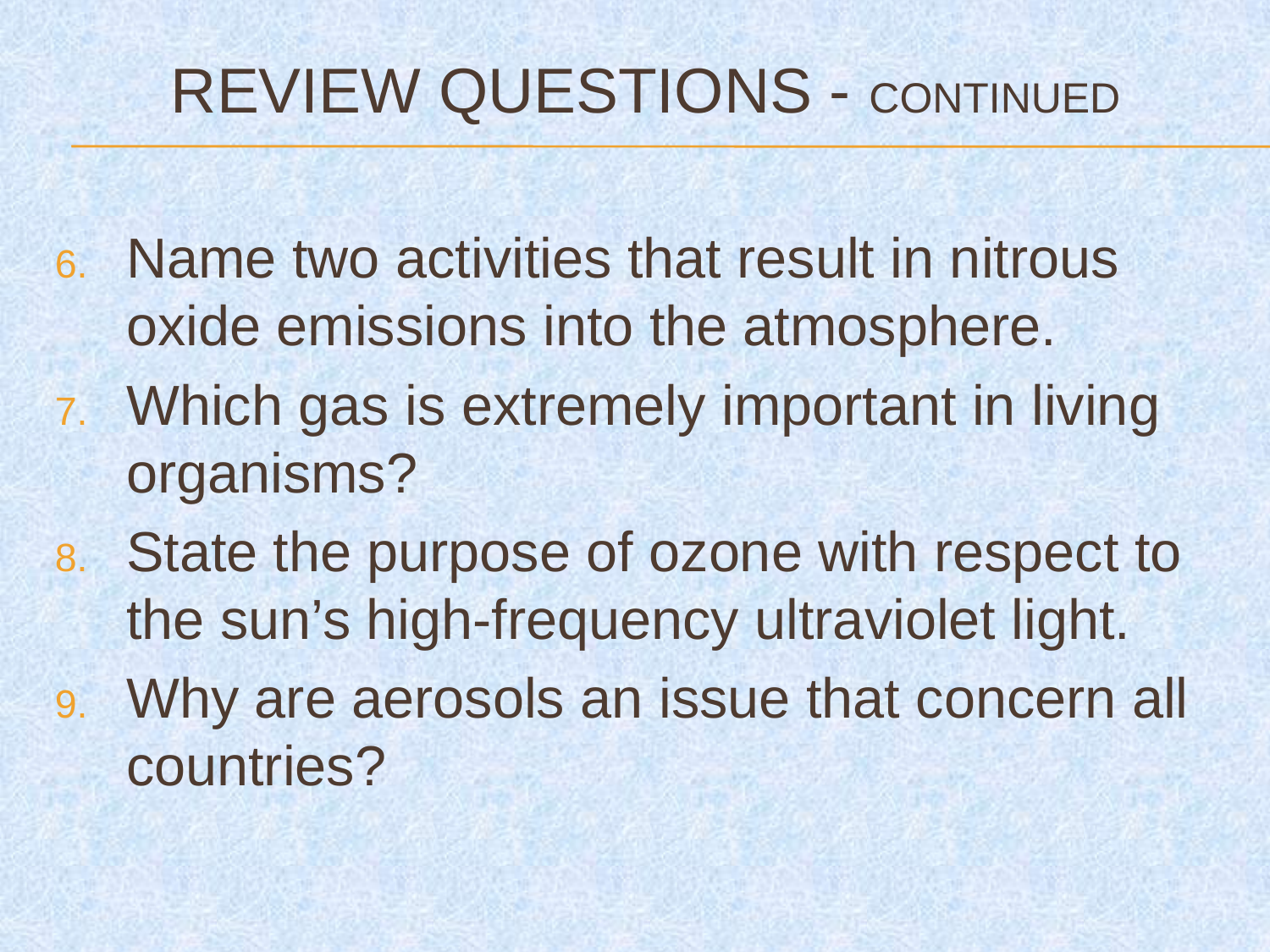

# Review questions - Continued
Name two activities that result in nitrous oxide emissions into the atmosphere.
Which gas is extremely important in living organisms?
State the purpose of ozone with respect to the sun’s high-frequency ultraviolet light.
Why are aerosols an issue that concern all countries?